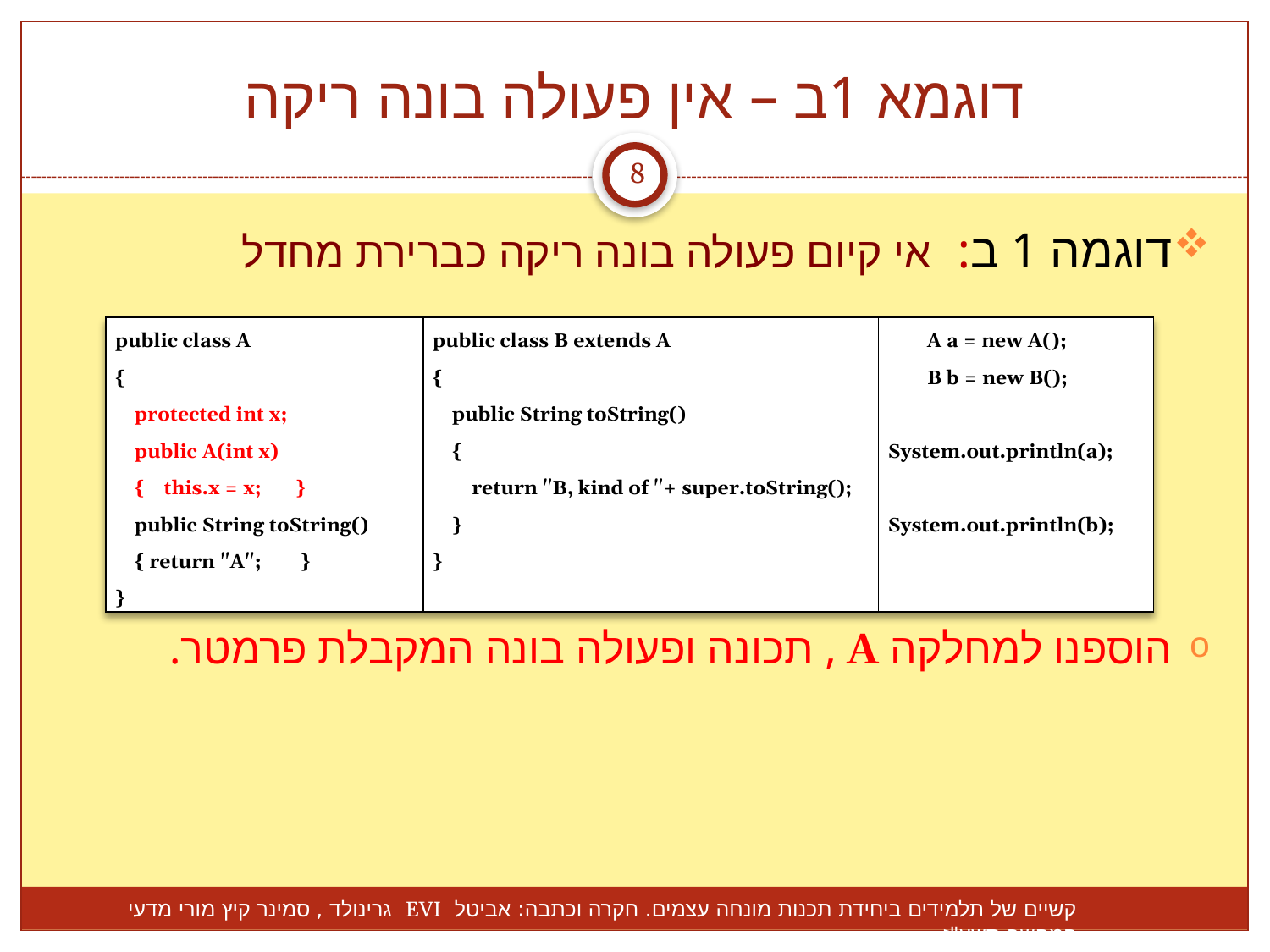

# דוגמא 1ב – אין פעולה בונה ריקה
8
דוגמה 1 ב:  אי קיום פעולה בונה ריקה כברירת מחדל

הוספנו למחלקה A , תכונה ופעולה בונה המקבלת פרמטר.

| public class A { protected int x; public A(int x) { this.x = x; } public String toString() { return "A"; } } | public class B extends A { public String toString() { return "B, kind of "+ super.toString(); } } | A a = new A(); B b = new B(); System.out.println(a); System.out.println(b); |
| --- | --- | --- |
קשיים של תלמידים ביחידת תכנות מונחה עצמים. חקרה וכתבה: אביטל  EVI  גרינולד , סמינר קיץ מורי מדעי המחשב תשע"ז